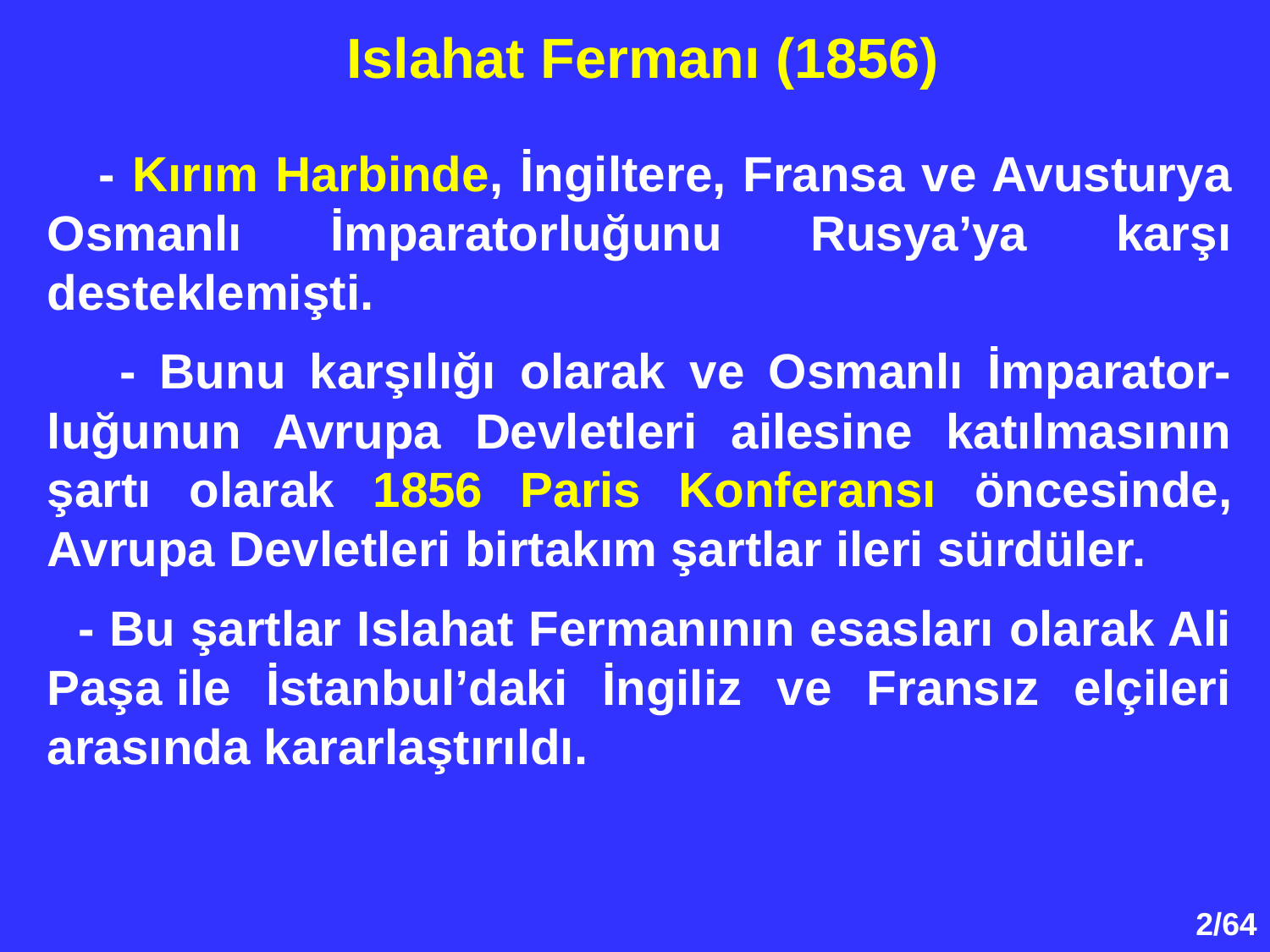

Islahat Fermanı (1856)
   - Kırım Harbinde, İngiltere, Fransa ve Avusturya Osmanlı İmparatorluğunu Rusya’ya karşı desteklemişti.
   - Bunu karşılığı olarak ve Osmanlı İmparator-luğunun Avrupa Devletleri ailesine katılmasının şartı olarak 1856 Paris Konferansı öncesinde, Avrupa Devletleri birtakım şartlar ileri sürdüler.
  - Bu şartlar Islahat Fermanının esasları olarak Ali Paşa ile İstanbul’daki İngiliz ve Fransız elçileri arasında kararlaştırıldı.
2/64